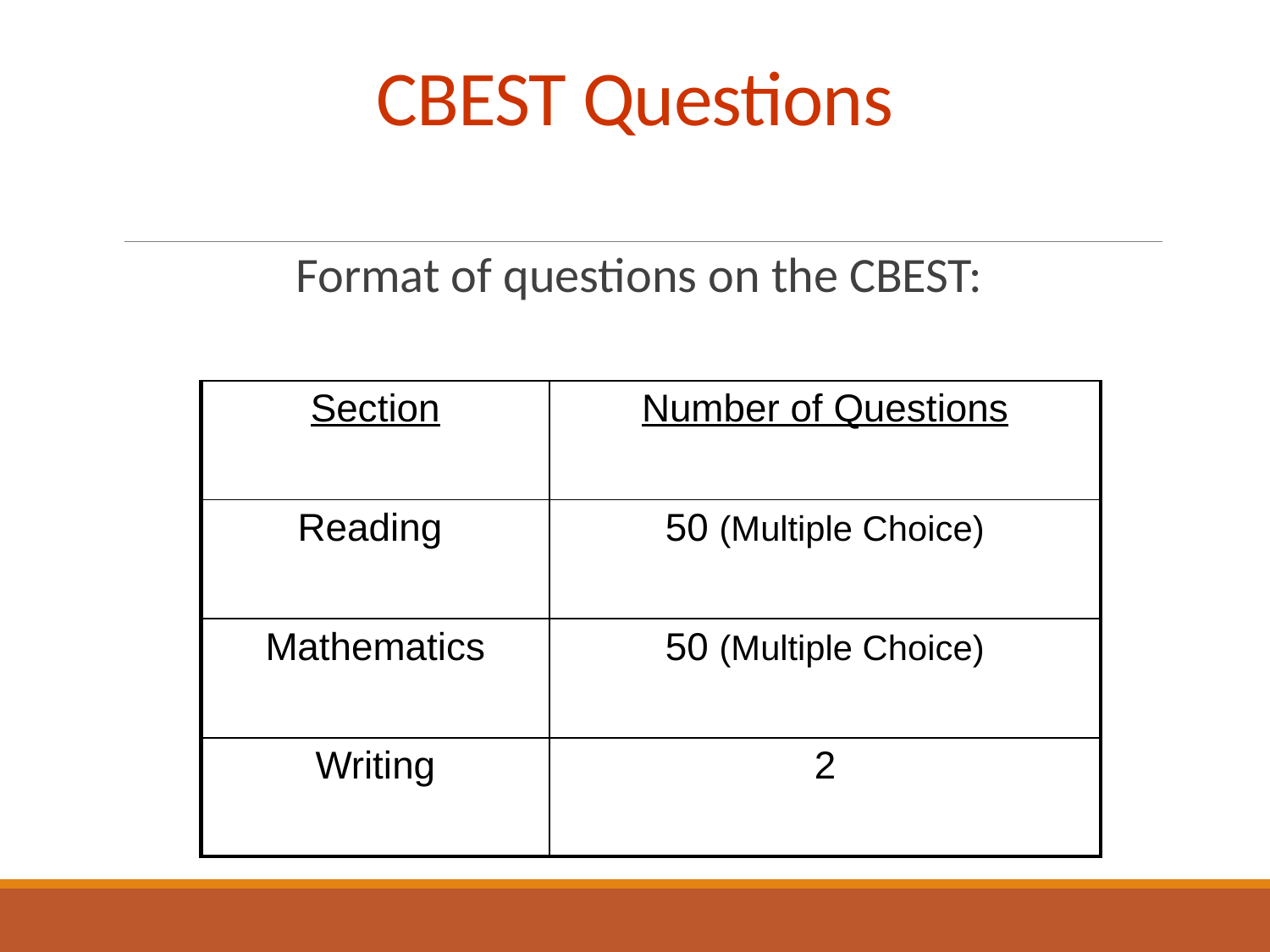

# CBEST Questions
Format of questions on the CBEST:
| Section | Number of Questions |
| --- | --- |
| Reading | 50 (Multiple Choice) |
| Mathematics | 50 (Multiple Choice) |
| Writing | 2 |